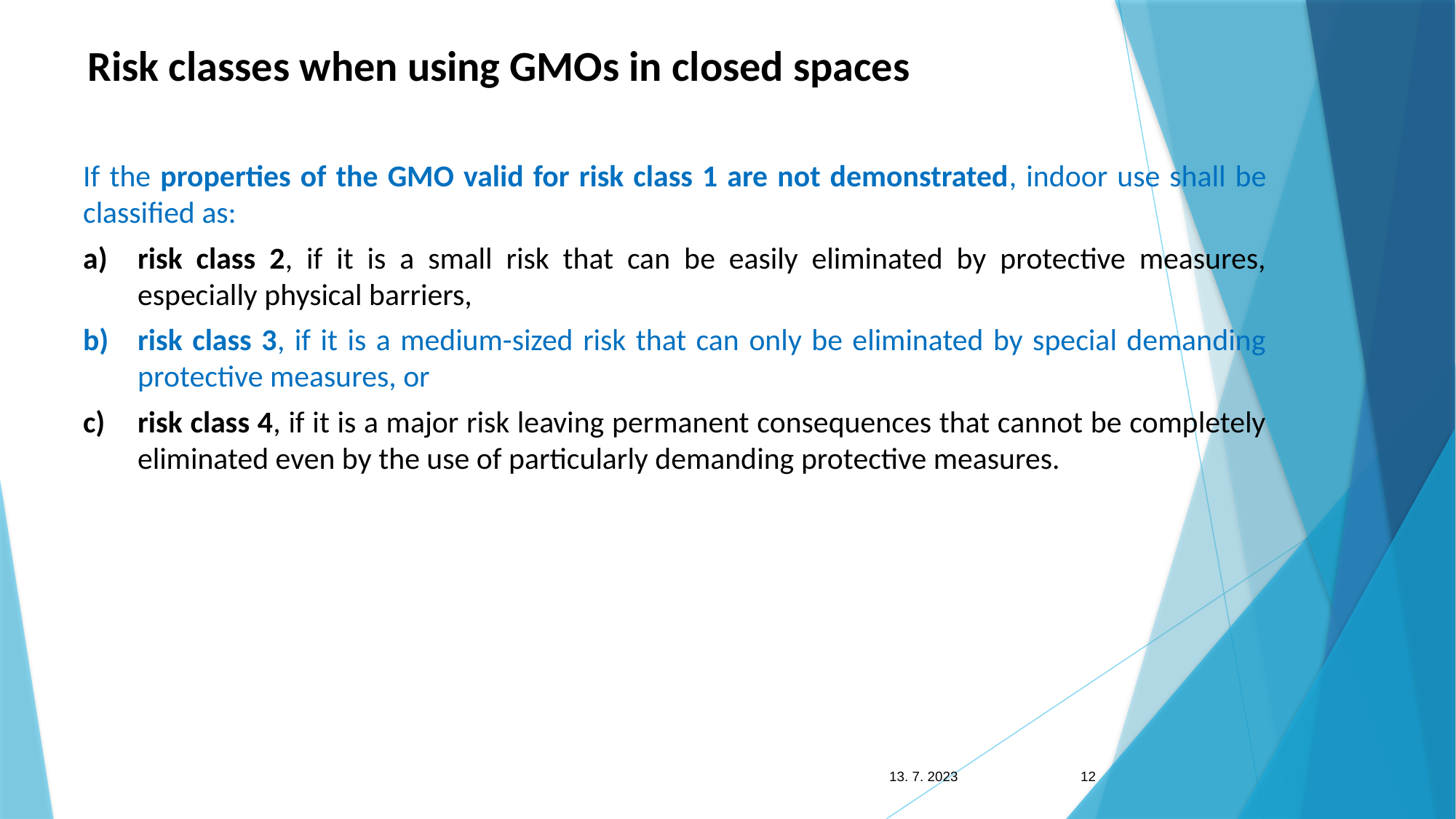

Risk classes when using GMOs in closed spaces
If the properties of the GMO valid for risk class 1 are not demonstrated, indoor use shall be classified as:
risk class 2, if it is a small risk that can be easily eliminated by protective measures, especially physical barriers,
risk class 3, if it is a medium-sized risk that can only be eliminated by special demanding protective measures, or
risk class 4, if it is a major risk leaving permanent consequences that cannot be completely eliminated even by the use of particularly demanding protective measures.
12
13. 7. 2023